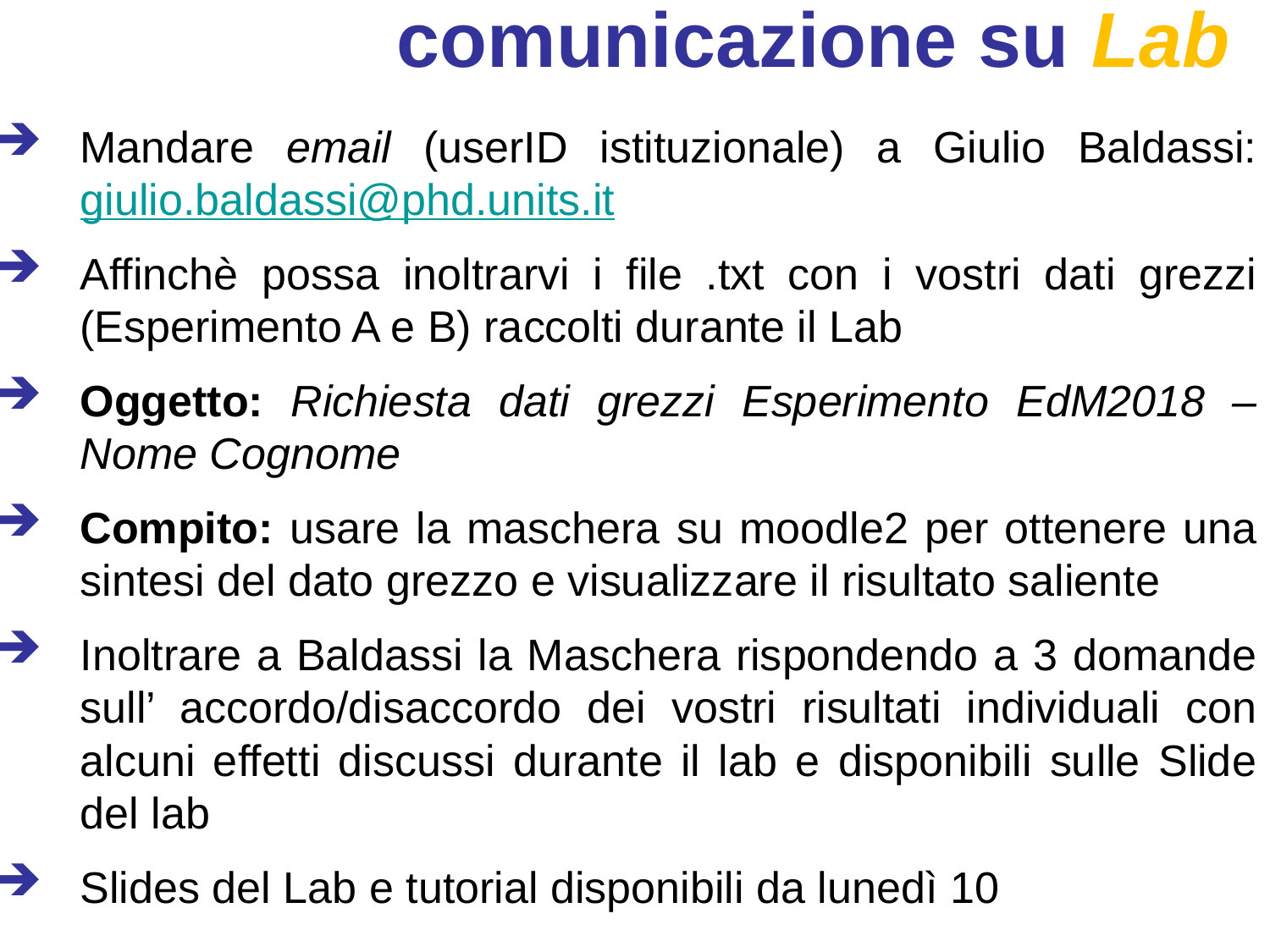

comunicazione su Lab
Mandare email (userID istituzionale) a Giulio Baldassi: giulio.baldassi@phd.units.it
Affinchè possa inoltrarvi i file .txt con i vostri dati grezzi (Esperimento A e B) raccolti durante il Lab
Oggetto: Richiesta dati grezzi Esperimento EdM2018 – Nome Cognome
Compito: usare la maschera su moodle2 per ottenere una sintesi del dato grezzo e visualizzare il risultato saliente
Inoltrare a Baldassi la Maschera rispondendo a 3 domande sull’ accordo/disaccordo dei vostri risultati individuali con alcuni effetti discussi durante il lab e disponibili sulle Slide del lab
Slides del Lab e tutorial disponibili da lunedì 10